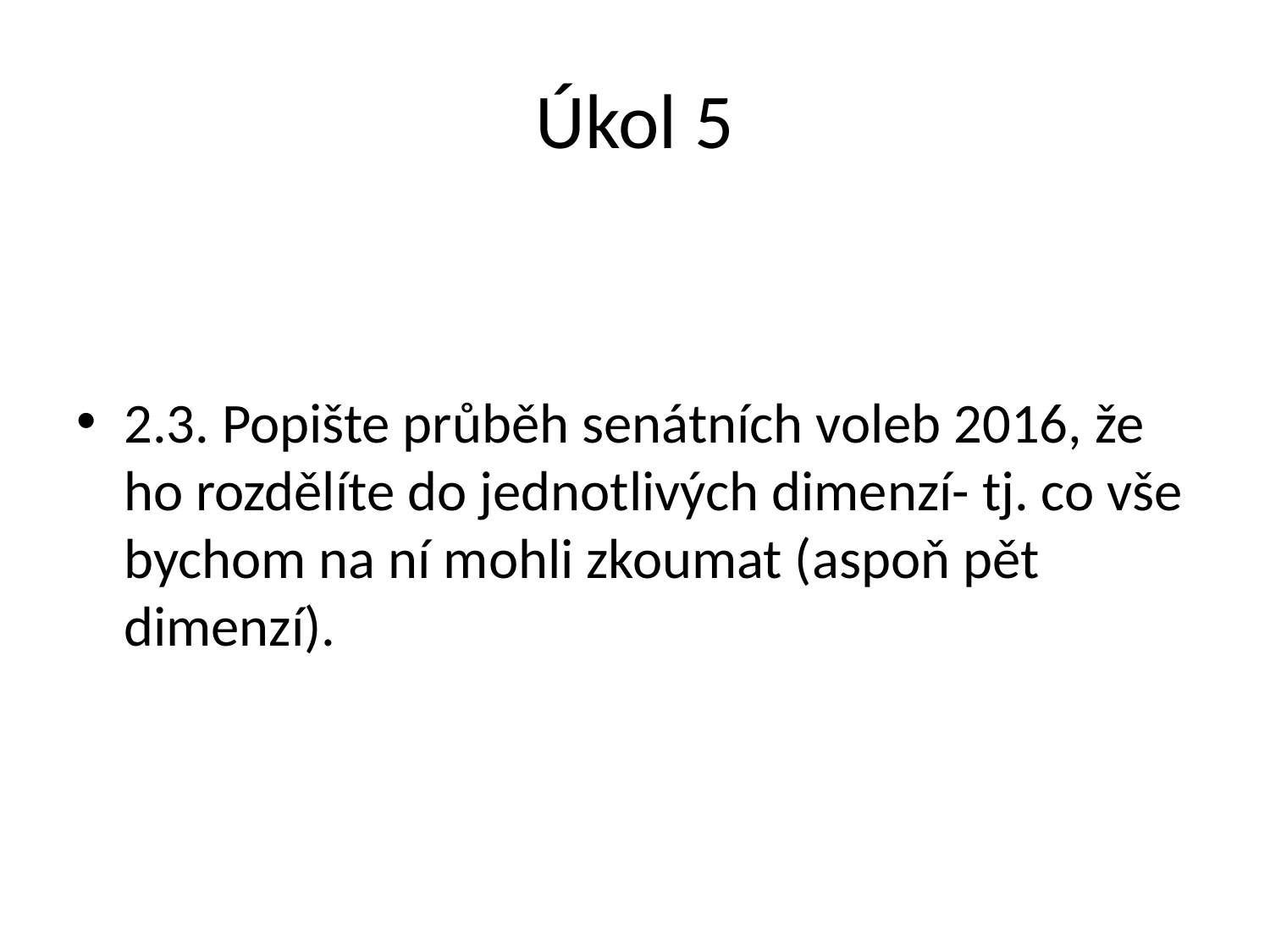

# Úkol 5

2.3. Popište průběh senátních voleb 2016, že ho rozdělíte do jednotlivých dimenzí- tj. co vše bychom na ní mohli zkoumat (aspoň pět dimenzí).